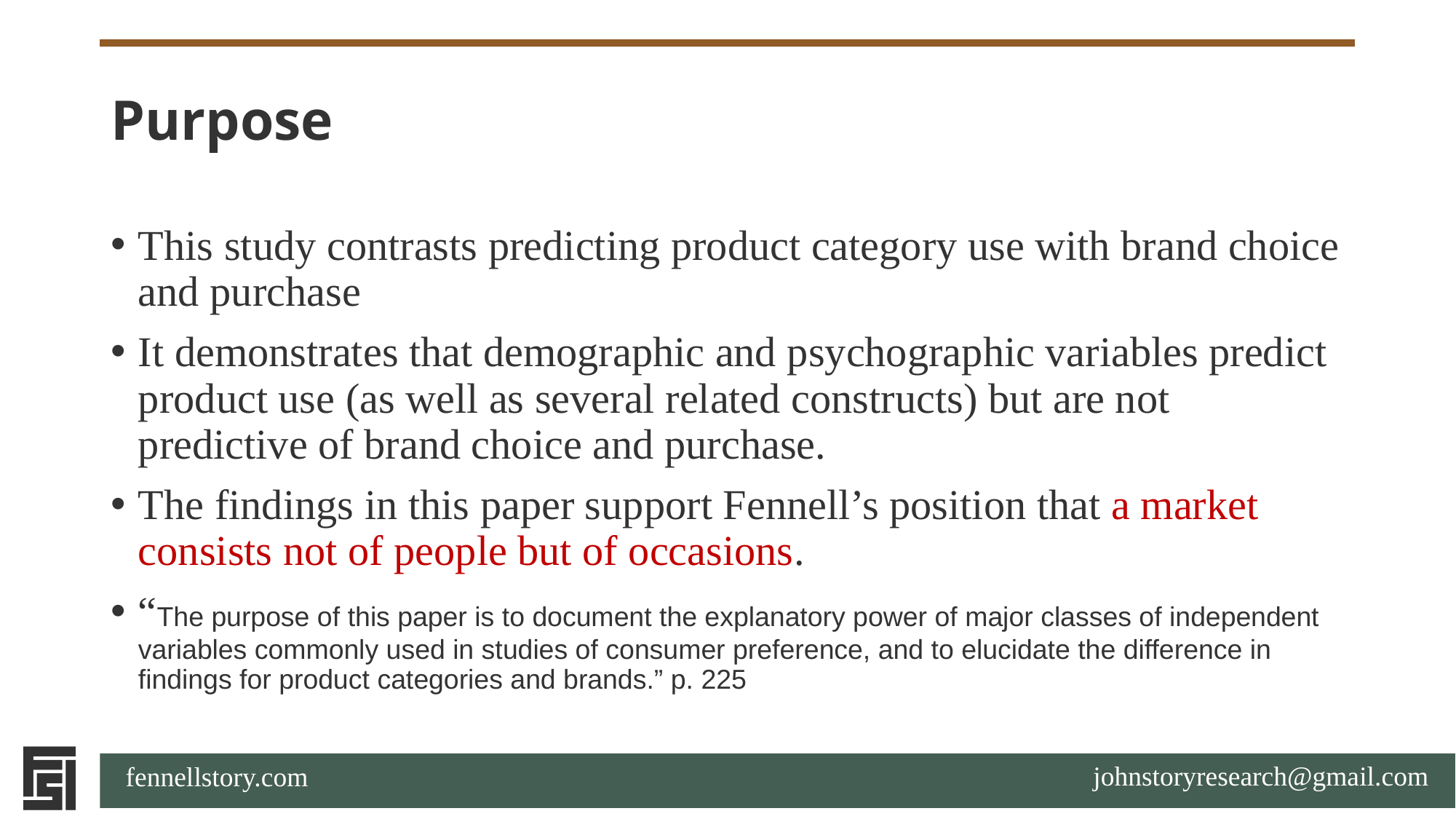

# Purpose
This study contrasts predicting product category use with brand choice and purchase
It demonstrates that demographic and psychographic variables predict product use (as well as several related constructs) but are not predictive of brand choice and purchase.
The findings in this paper support Fennell’s position that a market consists not of people but of occasions.
“The purpose of this paper is to document the explanatory power of major classes of independent variables commonly used in studies of consumer preference, and to elucidate the difference in findings for product categories and brands.” p. 225